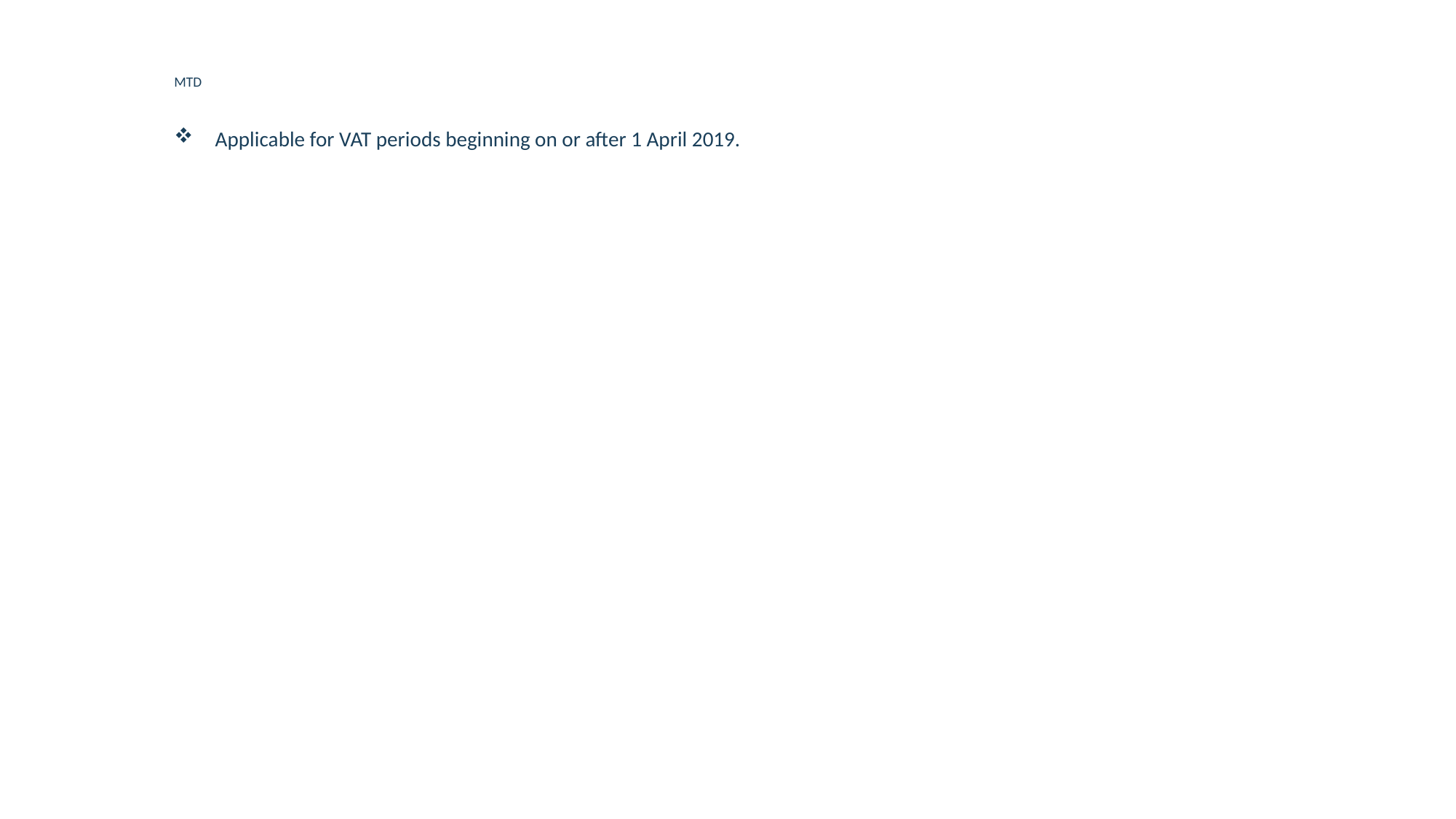

# MTD
Applicable for VAT periods beginning on or after 1 April 2019.